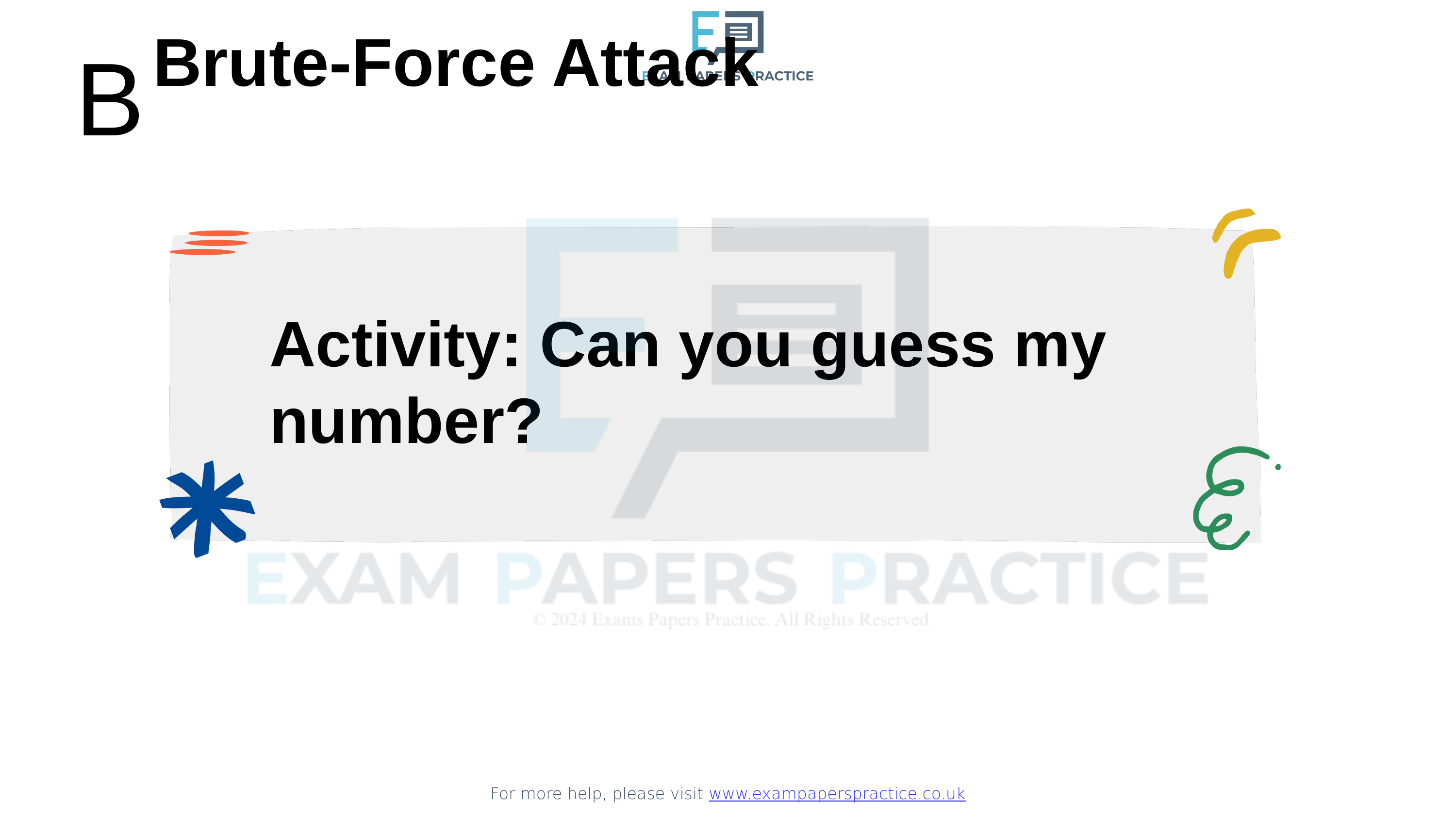

For more help, please visit www.exampaperspractice.co.uk
Brute-Force Attack
B

Activity: Can you guess my number?